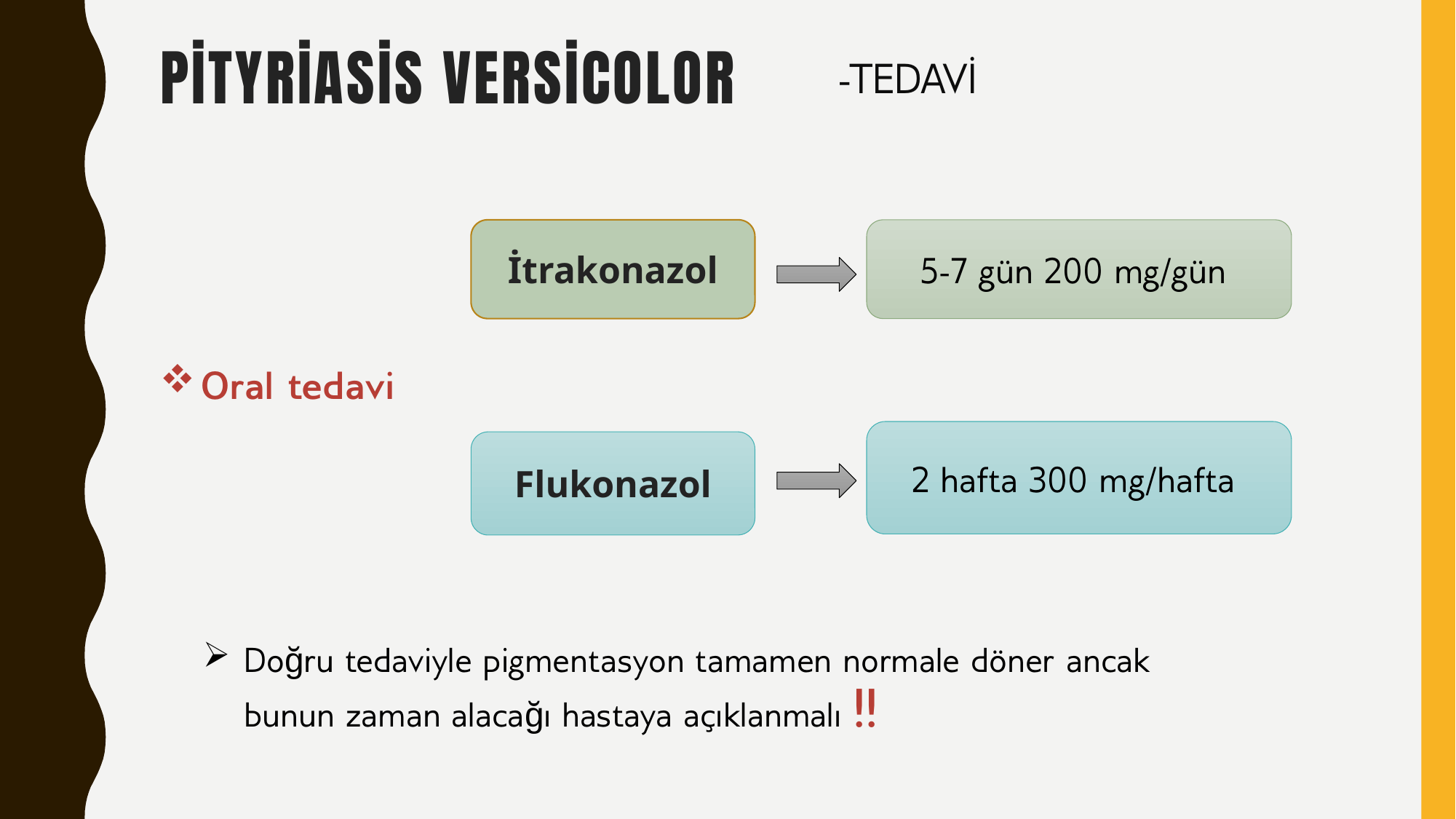

# pityriasis versicolor
-TEDAVİ
5-7 gün 200 mg/gün
İtrakonazol

Oral tedavi
2 hafta 300 mg/hafta
Flukonazol

Doğru tedaviyle pigmentasyon tamamen normale döner ancak bunun zaman alacağı hastaya açıklanmalı !!